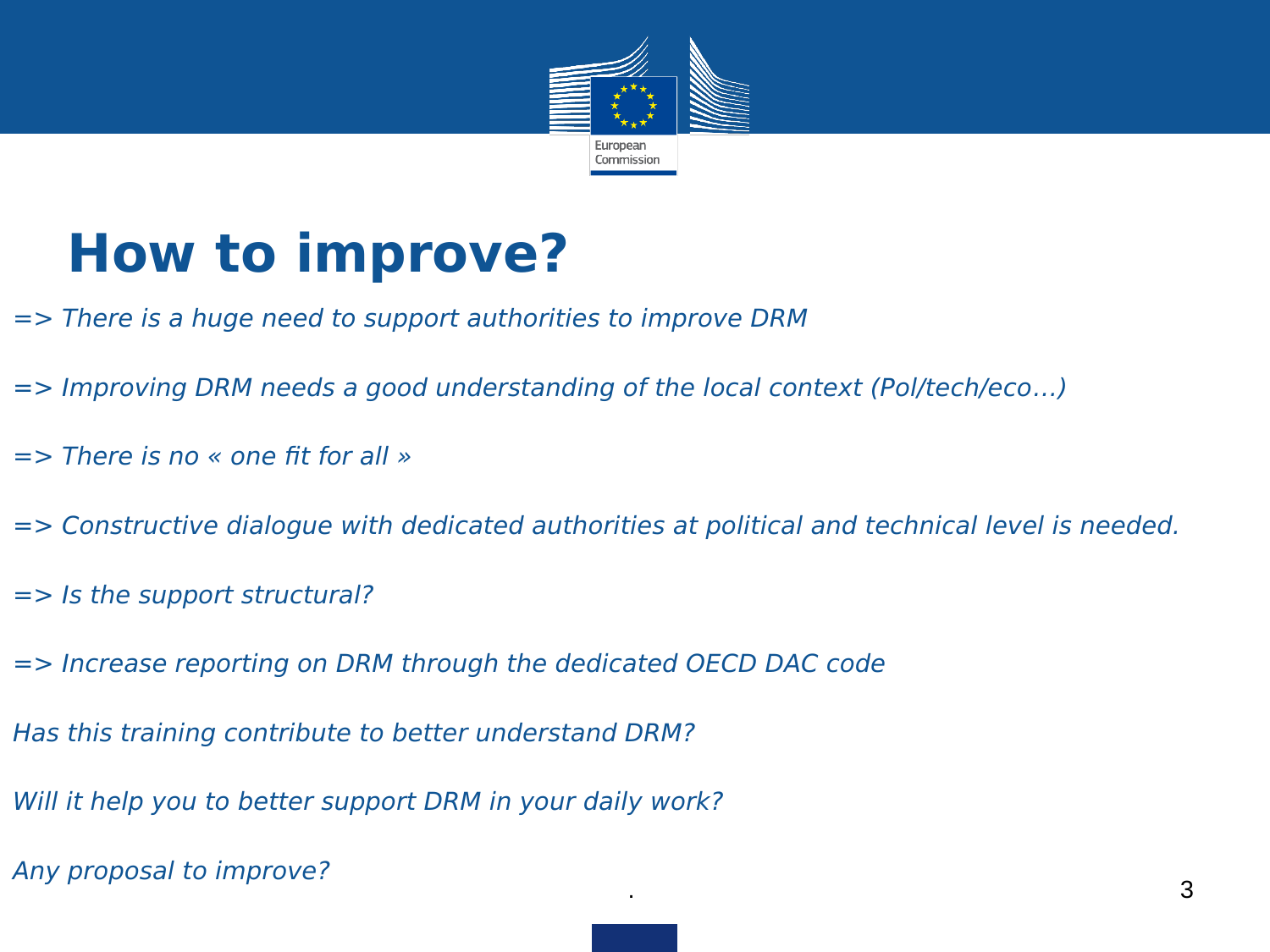

# How to improve?
=> There is a huge need to support authorities to improve DRM

=> Improving DRM needs a good understanding of the local context (Pol/tech/eco…)

=> There is no « one fit for all »

=> Constructive dialogue with dedicated authorities at political and technical level is needed.

=> Is the support structural?

=> Increase reporting on DRM through the dedicated OECD DAC code

Has this training contribute to better understand DRM?

Will it help you to better support DRM in your daily work?

Any proposal to improve?
.
3